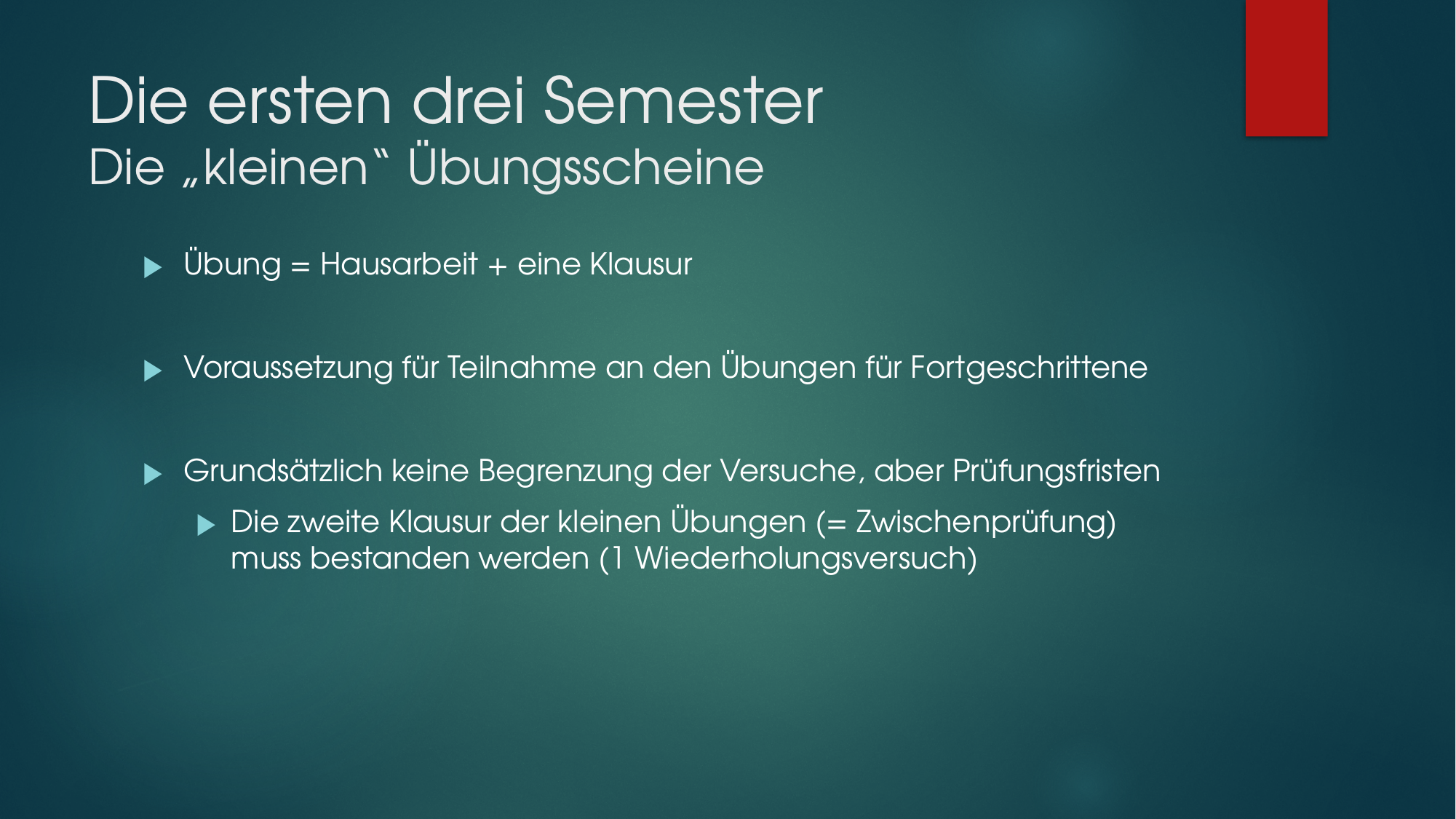

# Die ersten drei Semester Die „kleinen“ Übungsscheine
Übung = Hausarbeit + eine Klausur

Voraussetzung für Teilnahme an den Übungen für Fortgeschrittene

Grundsätzlich keine Begrenzung der Versuche, aber Prüfungsfristen
Die zweite Klausur der kleinen Übungen (= Zwischenprüfung) muss bestanden werden (1 Wiederholungsversuch)